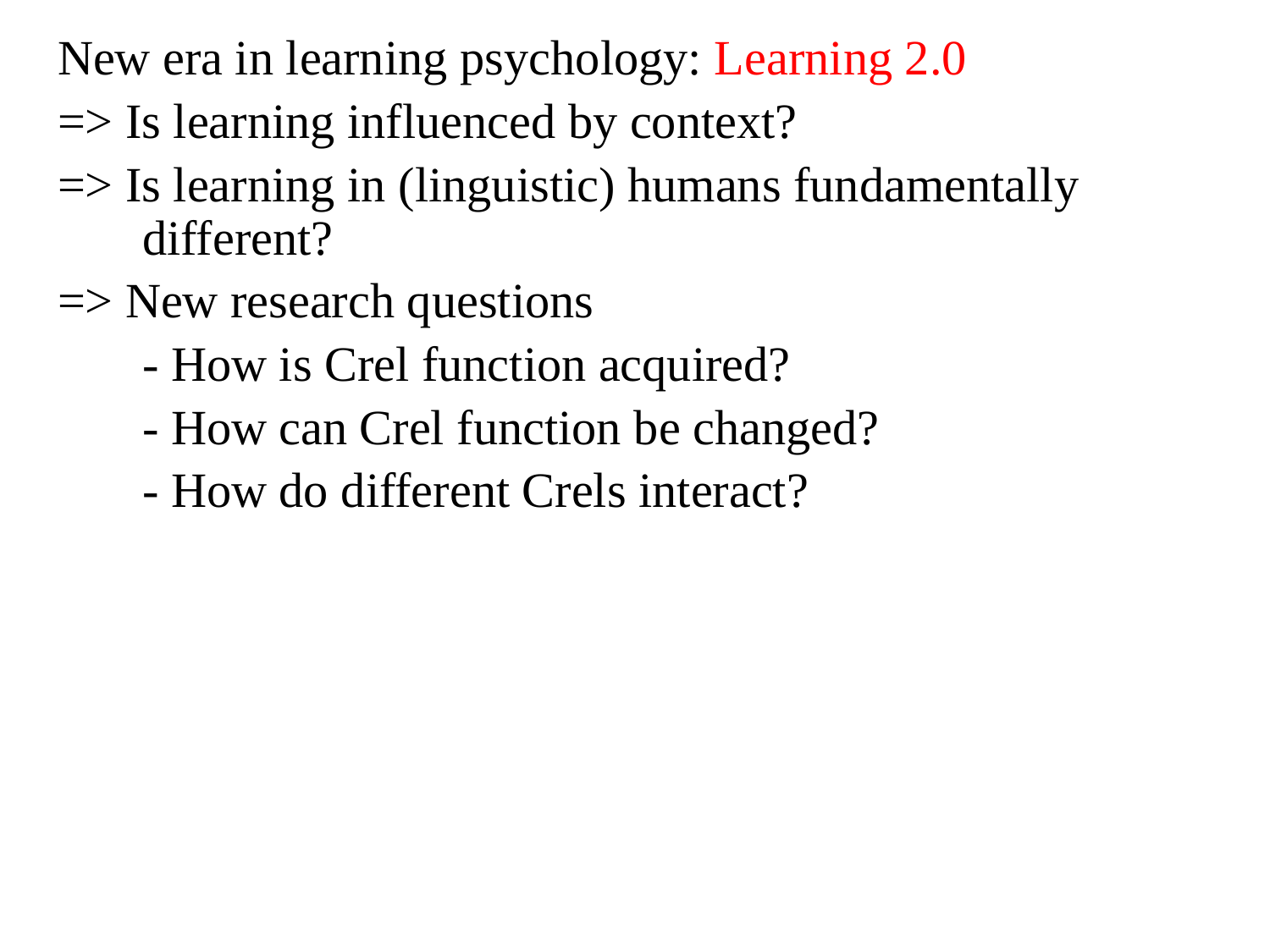

New era in learning psychology: Learning 2.0
=> Is learning influenced by context?
=> Is learning in (linguistic) humans fundamentally different?
=> New research questions
	- How is Crel function acquired?
	- How can Crel function be changed?
	- How do different Crels interact?